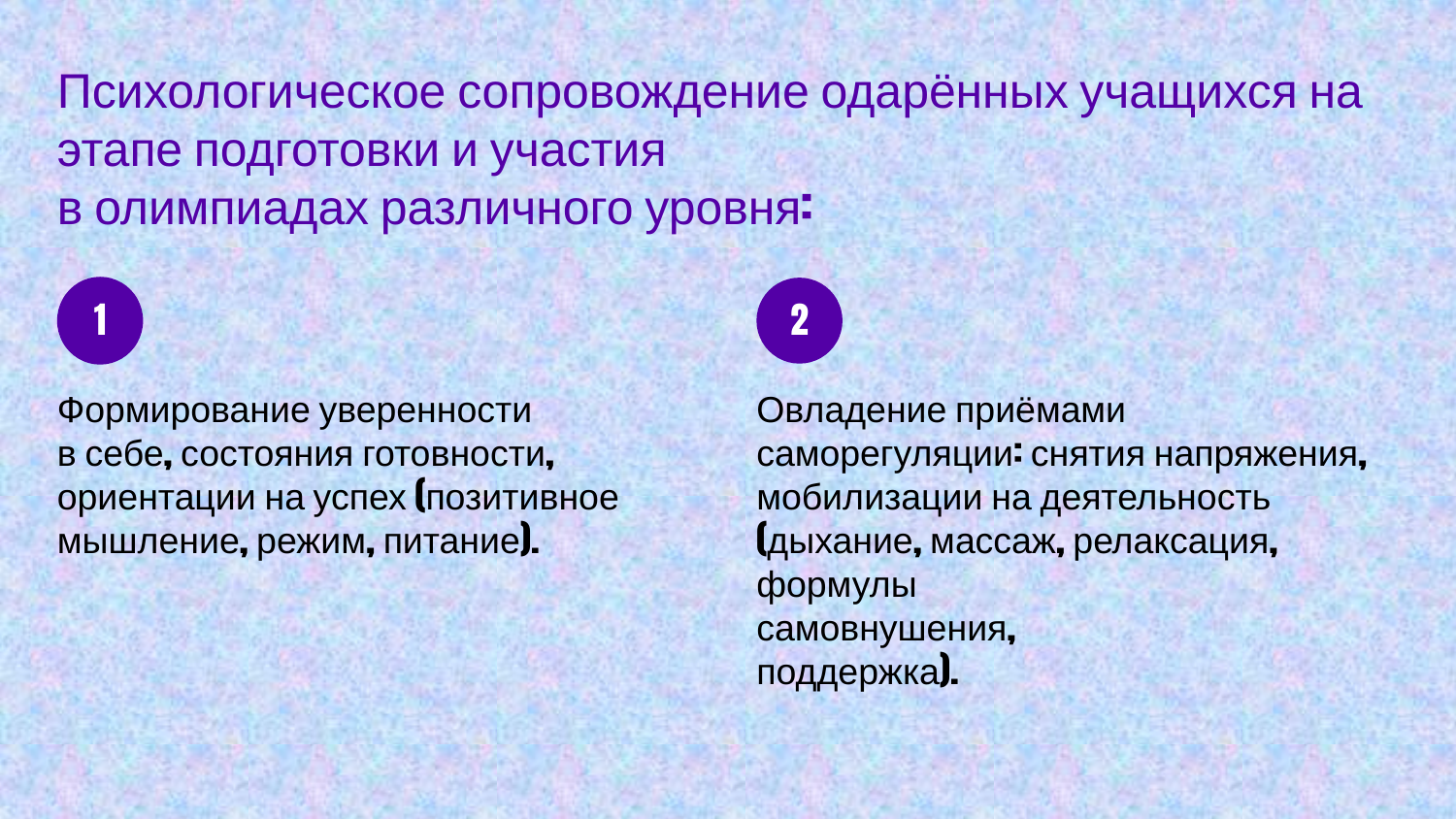

Психологическое сопровождение одарённых учащихся на этапе подготовки и участия
в олимпиадах различного уровня:
1
2
Формирование уверенности
в себе, состояния готовности, ориентации на успех (позитивное мышление, режим, питание).
Овладение приёмами саморегуляции: снятия напряжения, мобилизации на деятельность (дыхание, массаж, релаксация,
формулы
самовнушения,
поддержка).